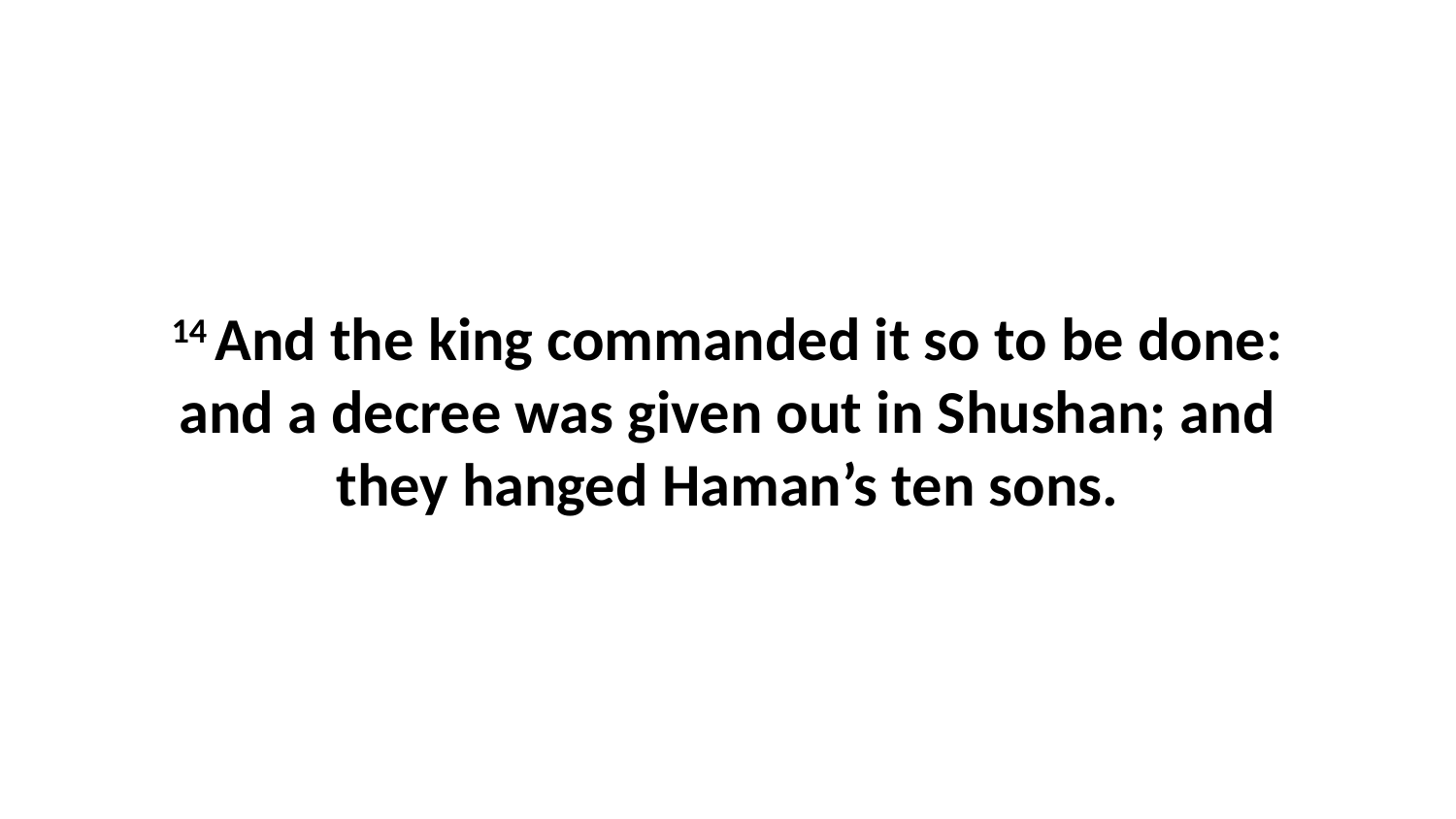

14 And the king commanded it so to be done: and a decree was given out in Shushan; and they hanged Haman’s ten sons.